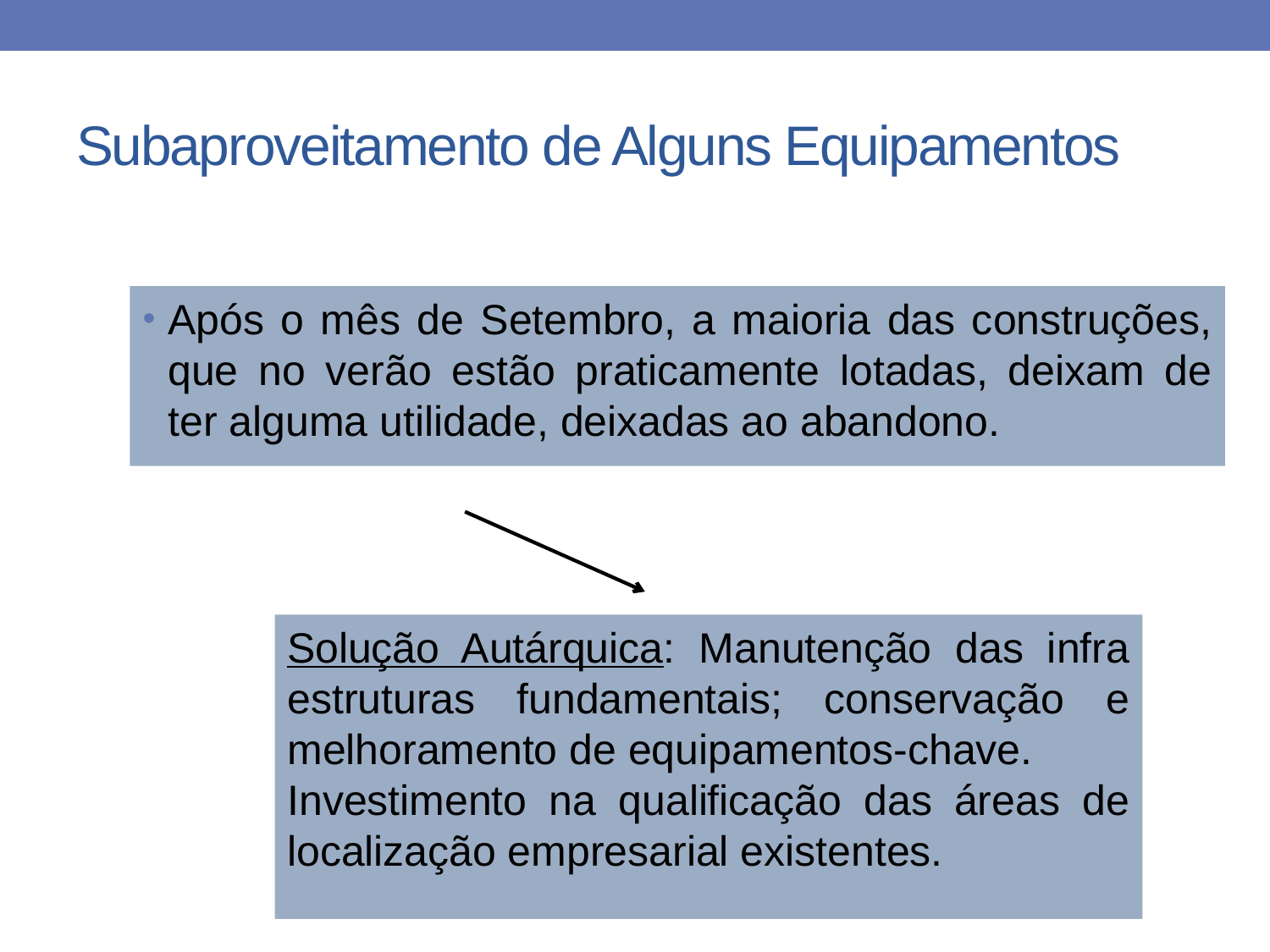

# Subaproveitamento de Alguns Equipamentos
Após o mês de Setembro, a maioria das construções, que no verão estão praticamente lotadas, deixam de ter alguma utilidade, deixadas ao abandono.
Solução Autárquica: Manutenção das infra estruturas fundamentais; conservação e melhoramento de equipamentos-chave.
Investimento na qualificação das áreas de localização empresarial existentes.